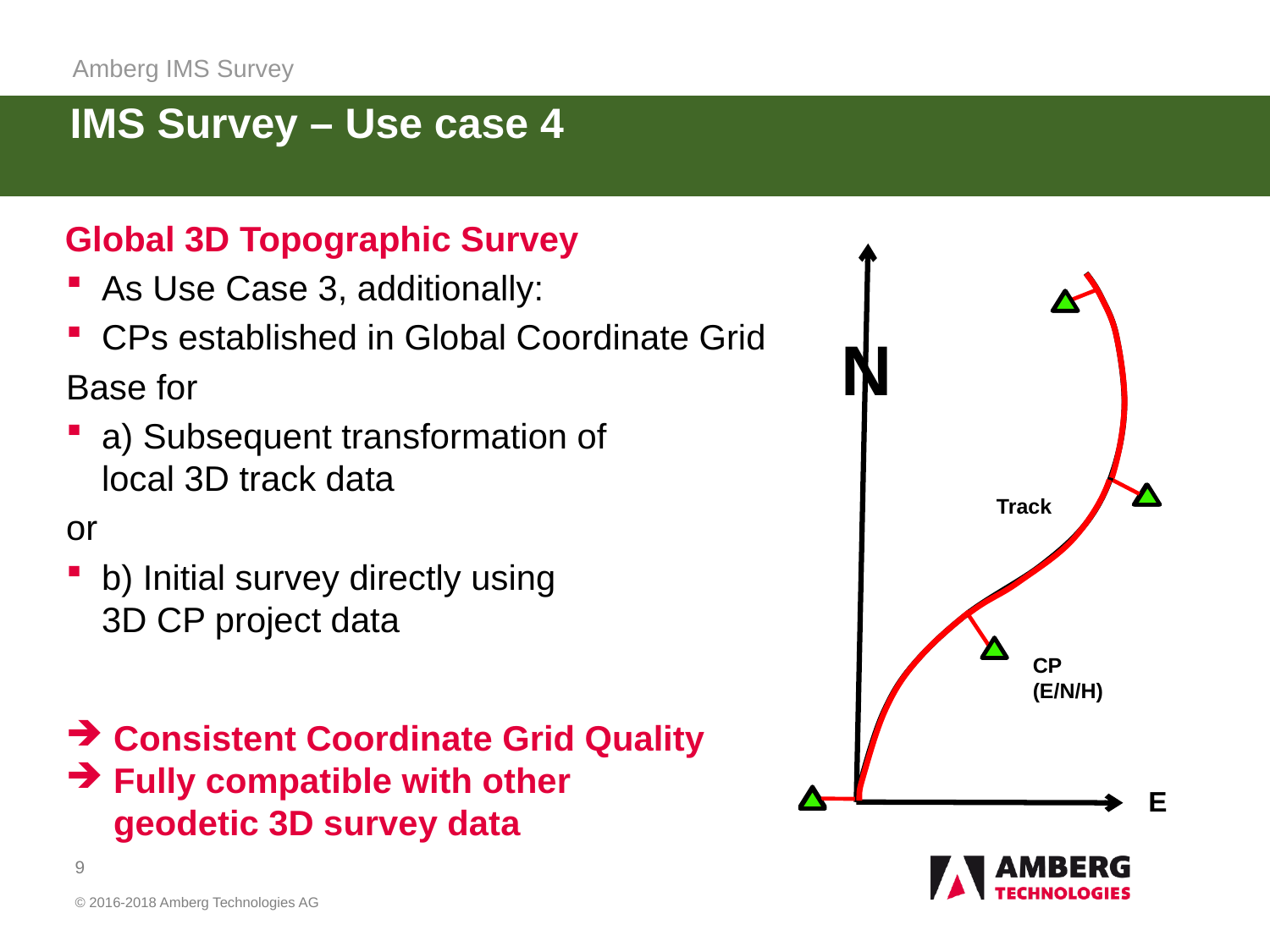

Amberg IMS Survey
# IMS Survey – Use case 4
Global 3D Topographic Survey
As Use Case 3, additionally:
CPs established in Global Coordinate Grid
Base for
a) Subsequent transformation of
local 3D track data
or
b) Initial survey directly using
3D CP project data

N

Track

CP
(E/N/H)
Consistent Coordinate Grid Quality
Fully compatible with other
geodetic 3D survey data

E

9
© 2016-2018 Amberg Technologies AG